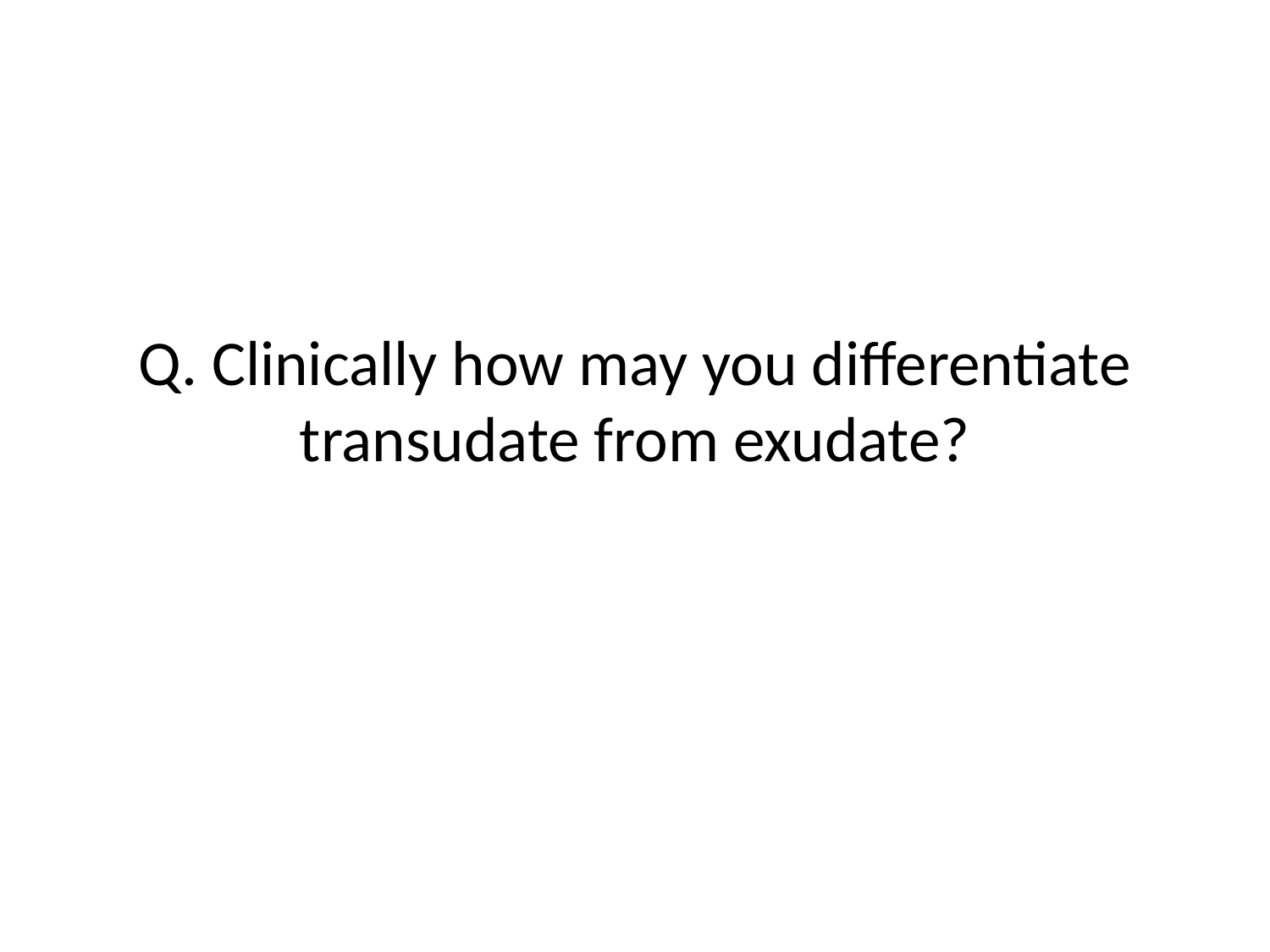

# Q. Clinically how may you differentiate transudate from exudate?